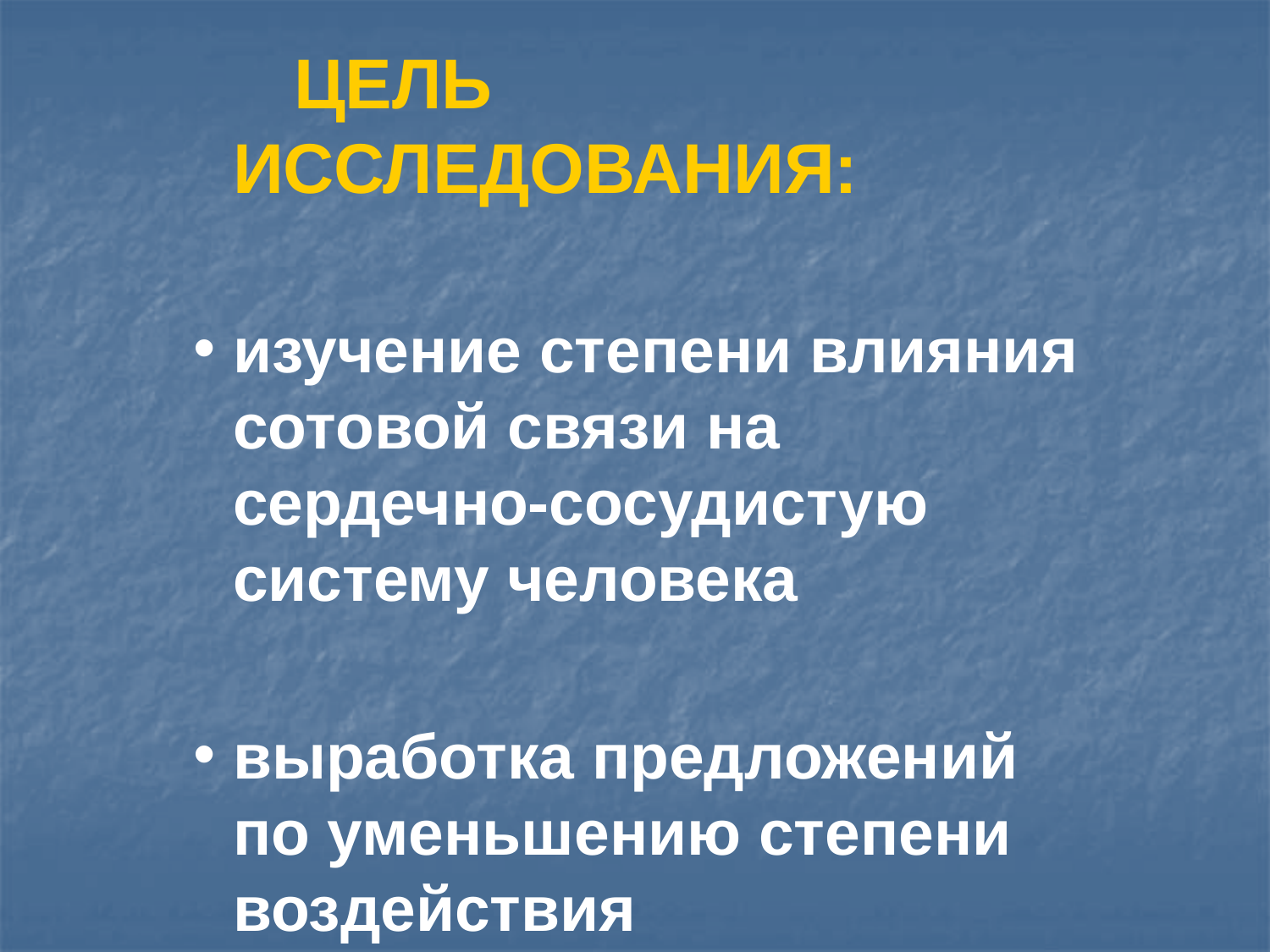

ЦЕЛЬ ИССЛЕДОВАНИЯ:

изучение степени влияния сотовой связи на сердечно-сосудистую систему человека

выработка предложений по уменьшению степени воздействия электромагнитного излучения на организм человека